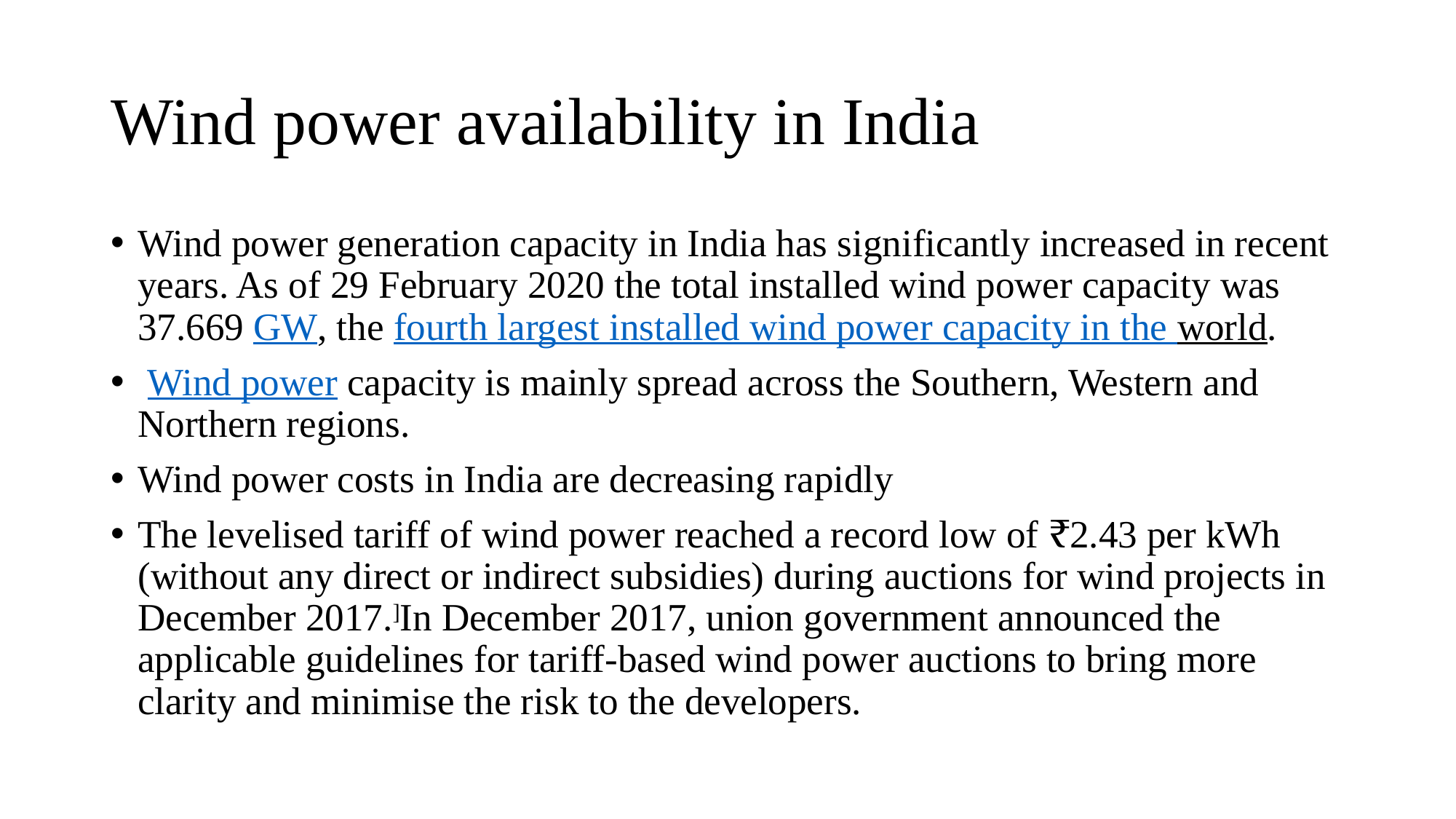

# Wind power availability in India
Wind power generation capacity in India has significantly increased in recent years. As of 29 February 2020 the total installed wind power capacity was 37.669 GW, the fourth largest installed wind power capacity in the world.
 Wind power capacity is mainly spread across the Southern, Western and Northern regions.
Wind power costs in India are decreasing rapidly
The levelised tariff of wind power reached a record low of ₹2.43 per kWh (without any direct or indirect subsidies) during auctions for wind projects in December 2017.]In December 2017, union government announced the applicable guidelines for tariff-based wind power auctions to bring more clarity and minimise the risk to the developers.